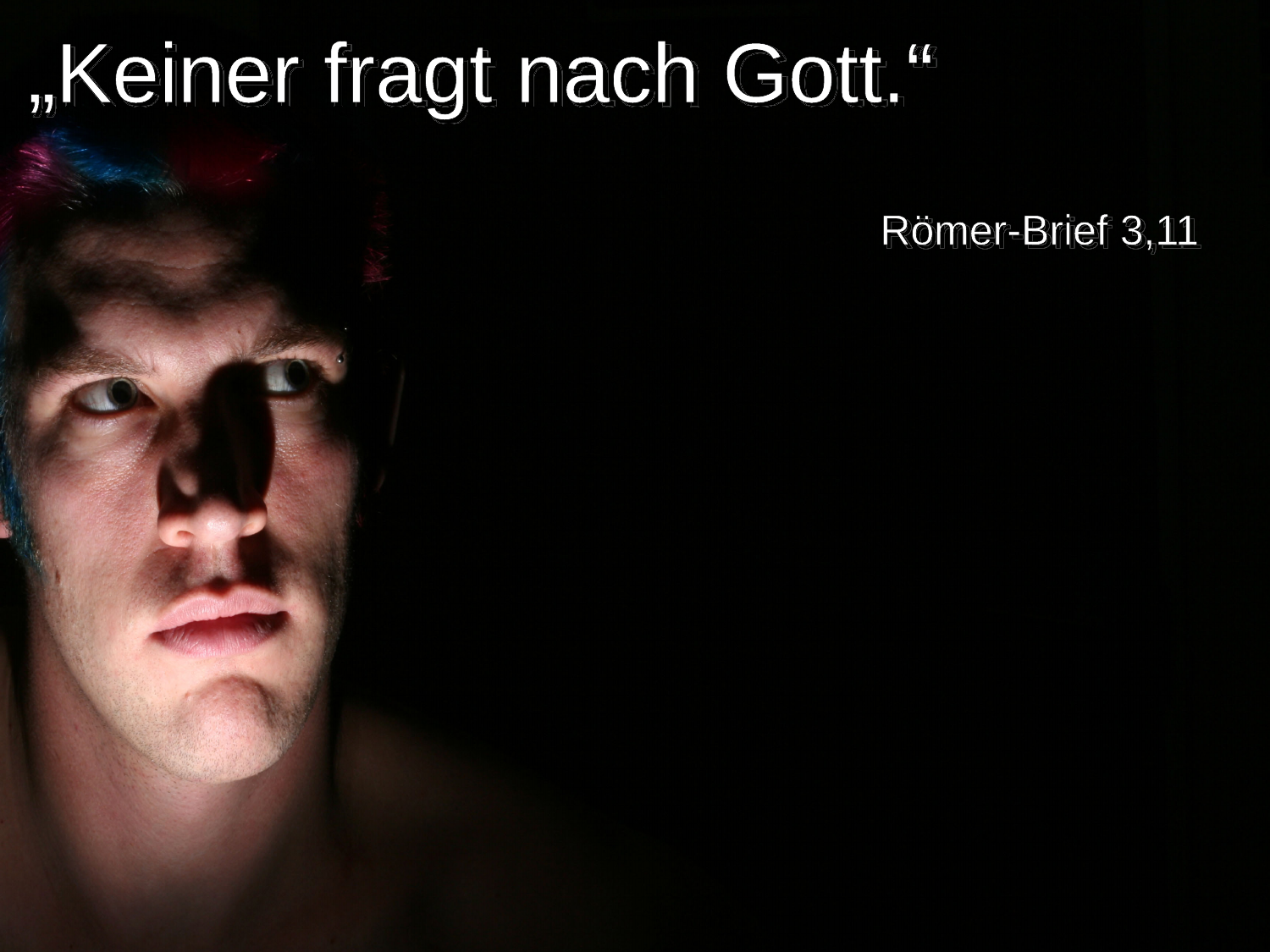

# „Keiner fragt nach Gott.“
Römer-Brief 3,11